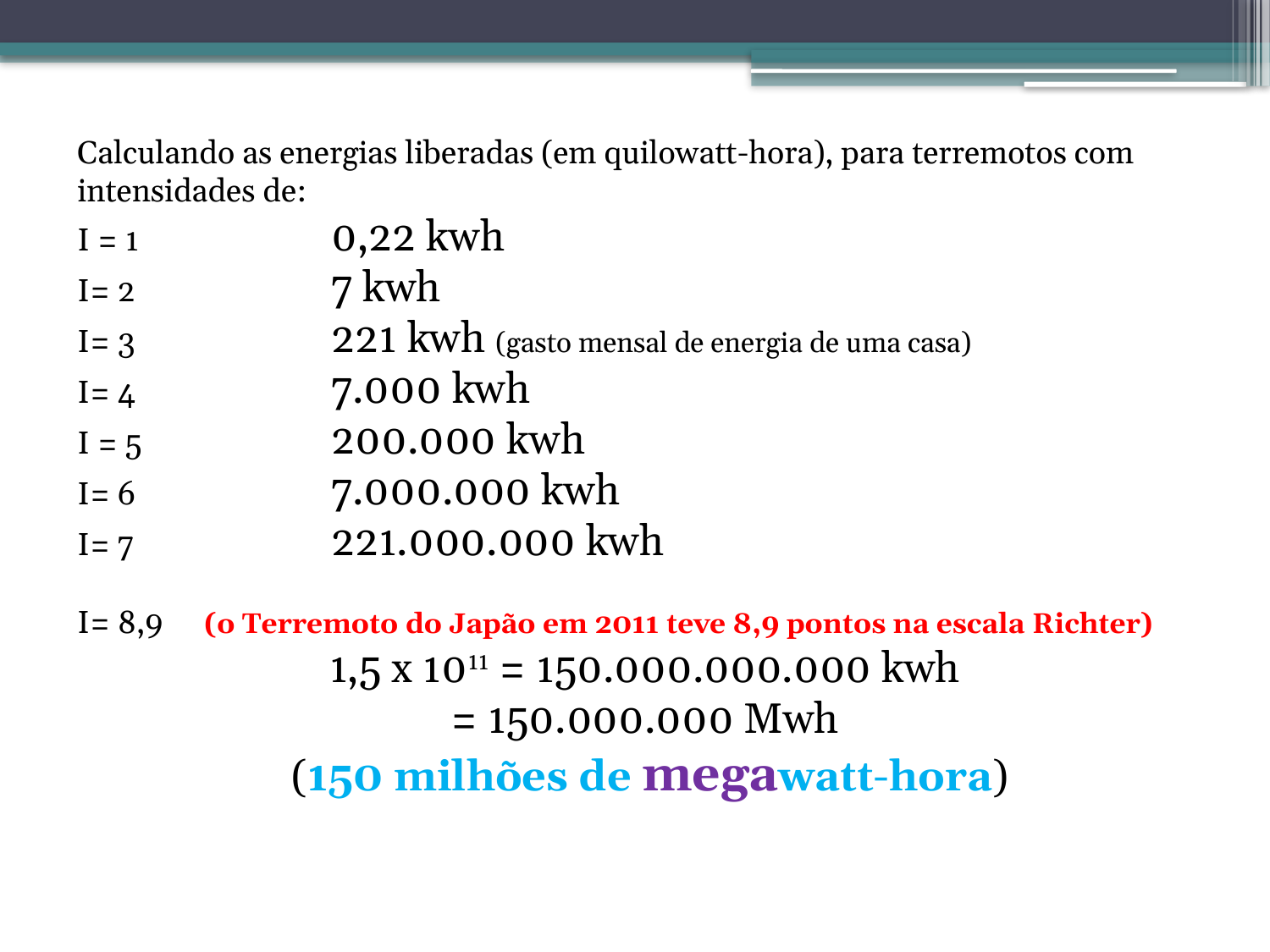

Calculando as energias liberadas (em quilowatt-hora), para terremotos com intensidades de:
I = 1		0,22 kwh
I= 2		7 kwh
I= 3		221 kwh (gasto mensal de energia de uma casa)
I= 4		7.000 kwh
I = 5		200.000 kwh
I= 6		7.000.000 kwh
I= 7		221.000.000 kwh

I= 8,9	(o Terremoto do Japão em 2011 teve 8,9 pontos na escala Richter)
1,5 x 1011 = 150.000.000.000 kwh
= 150.000.000 Mwh
 (150 milhões de megawatt-hora)